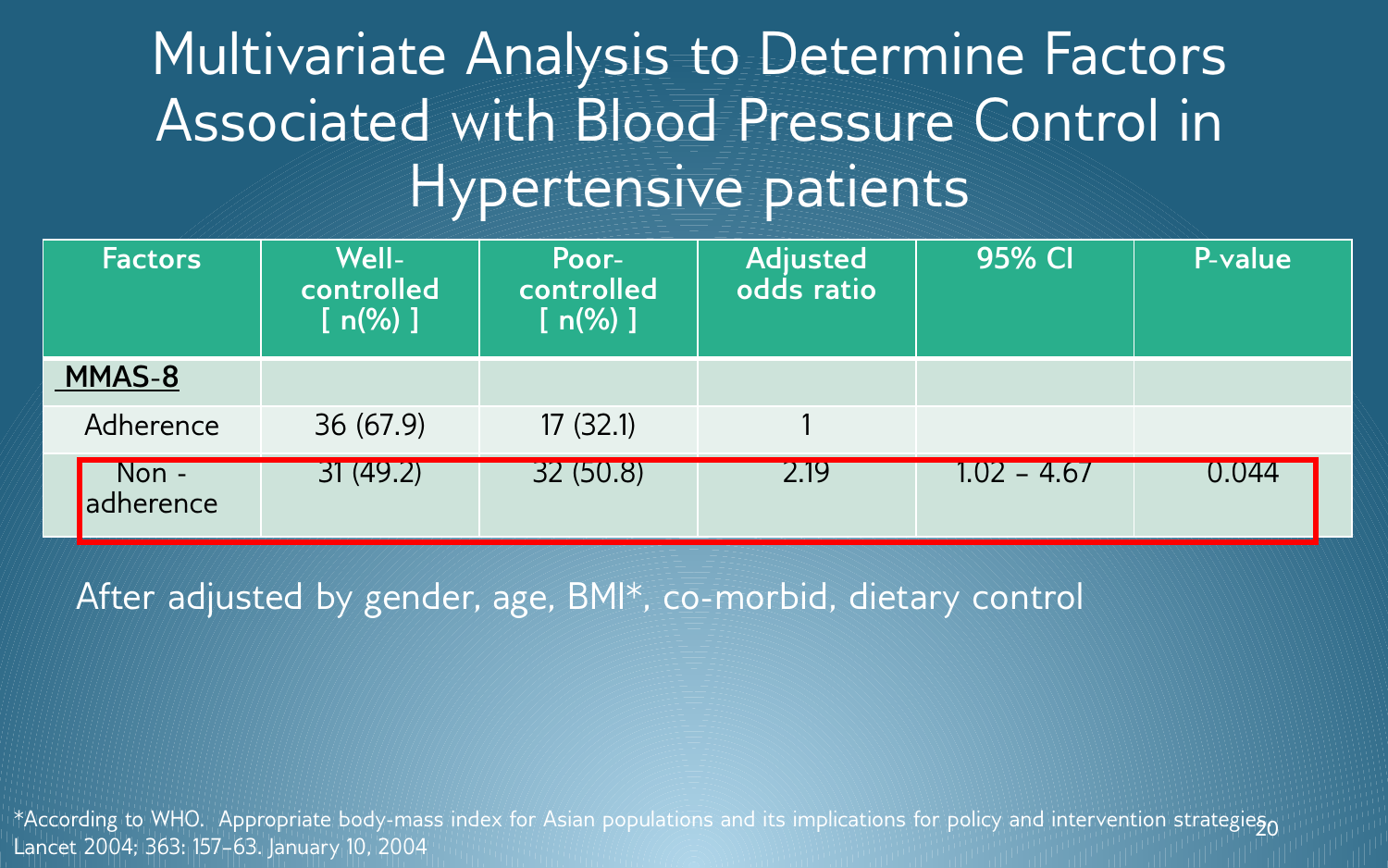

# Multivariate Analysis to Determine Factors Associated with Blood Pressure Control in Hypertensive patients
| Factors | Well-controlled [ n(%) ] | Poor-controlled [ n(%) ] | Adjusted odds ratio | 95% CI | P-value |
| --- | --- | --- | --- | --- | --- |
| MMAS-8 |  |  |  |  |  |
| Adherence | 36 (67.9) | 17 (32.1) | 1 |  |  |
| Non -adherence | 31 (49.2) | 32 (50.8) | 2.19 | 1.02 – 4.67 | 0.044 |

After adjusted by gender, age, BMI*, co-morbid, dietary control
*According to WHO.  Appropriate body-mass index for Asian populations and its implications for policy and intervention strategies.
Lancet 2004; 363: 157–63. January 10, 2004
20